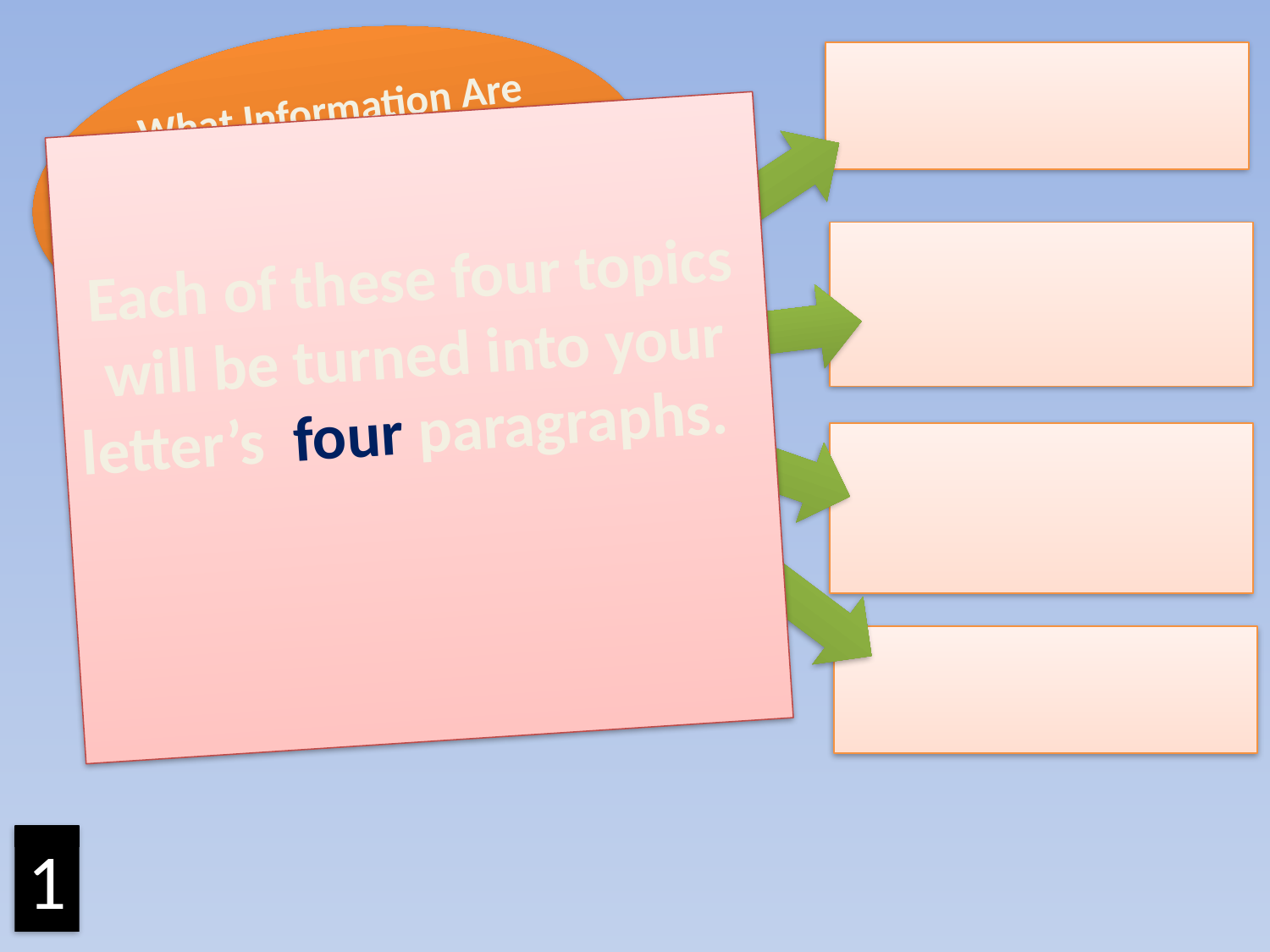

What Information Are Your Congressional Representatives Interested In?

Each of these four topics will be turned into your letter’s  four paragraphs.

Where you’re from
What problem you see
What solution you suggest
How you want your representative to act

1